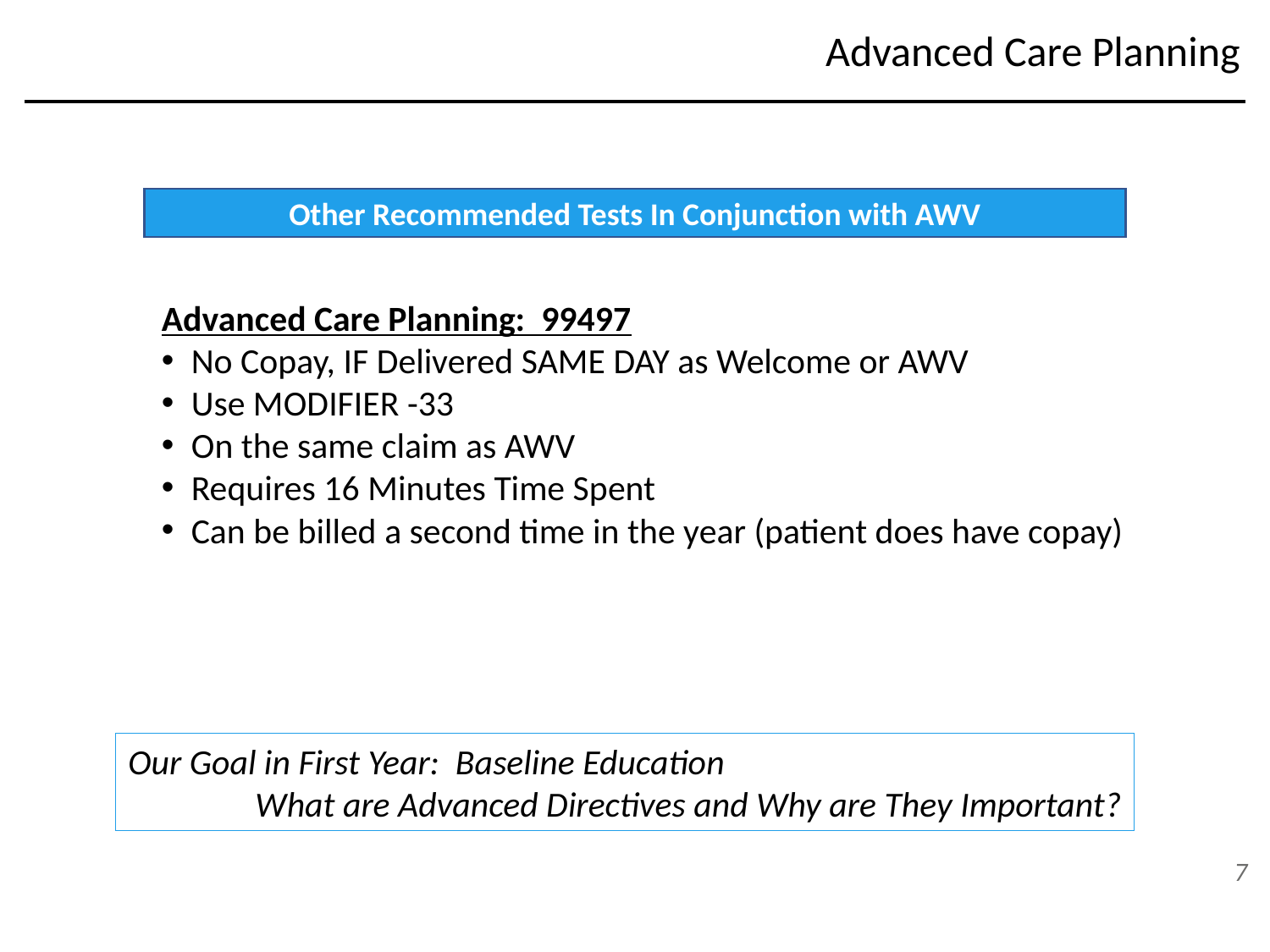

Advanced Care Planning
Other Recommended Tests In Conjunction with AWV
Advanced Care Planning:  99497
No Copay, IF Delivered SAME DAY as Welcome or AWV
Use MODIFIER -33
On the same claim as AWV
Requires 16 Minutes Time Spent
Can be billed a second time in the year (patient does have copay)
Our Goal in First Year:  Baseline Education
	What are Advanced Directives and Why are They Important?